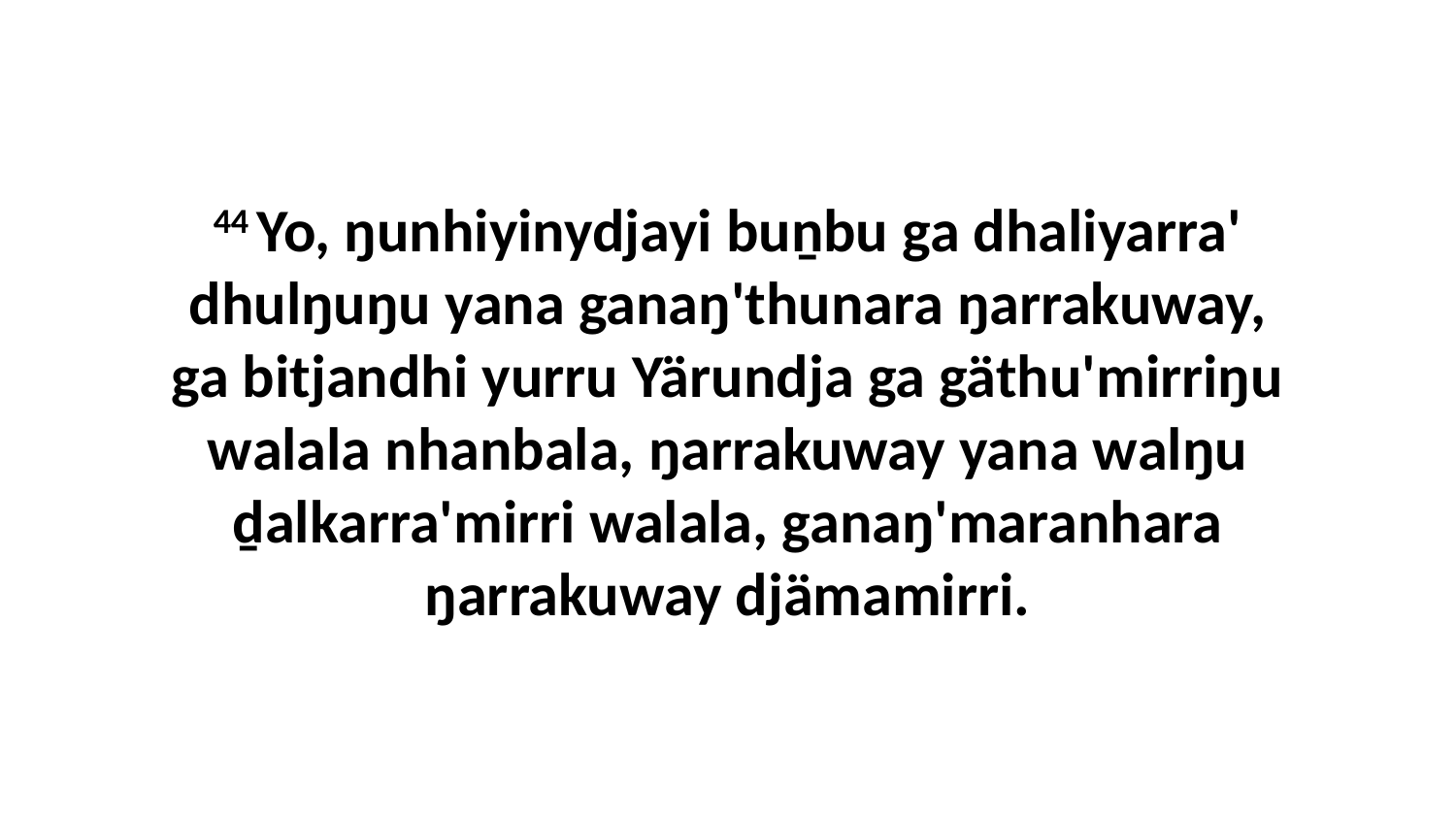

44 Yo, ŋunhiyinydjayi buṉbu ga dhaliyarra' dhulŋuŋu yana ganaŋ'thunara ŋarrakuway, ga bitjandhi yurru Yärundja ga gäthu'mirriŋu walala nhanbala, ŋarrakuway yana walŋu ḏalkarra'mirri walala, ganaŋ'maranhara ŋarrakuway djämamirri.